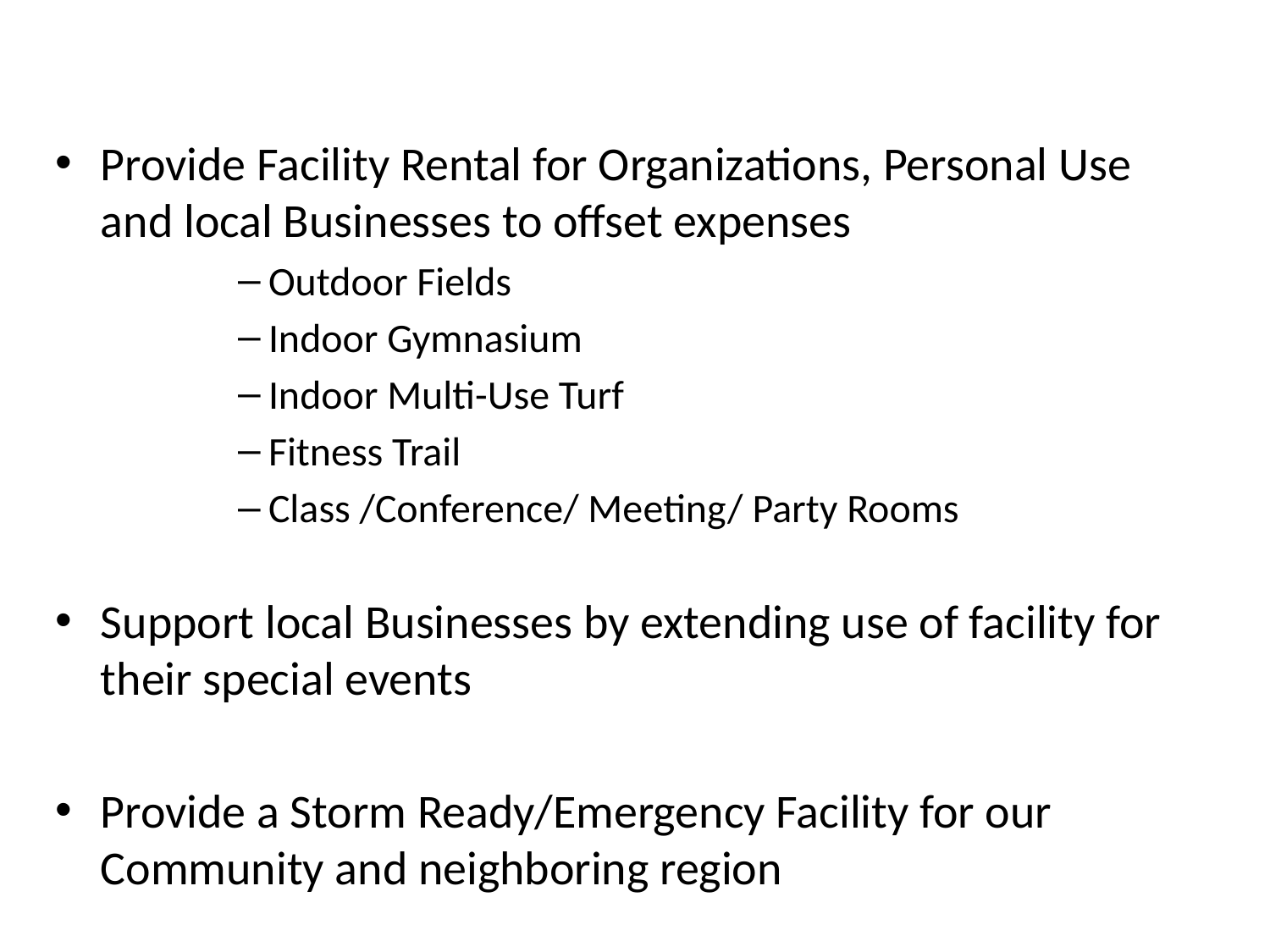

Provide Facility Rental for Organizations, Personal Use and local Businesses to offset expenses
Outdoor Fields
Indoor Gymnasium
Indoor Multi-Use Turf
Fitness Trail
Class /Conference/ Meeting/ Party Rooms

Support local Businesses by extending use of facility for their special events

Provide a Storm Ready/Emergency Facility for our Community and neighboring region